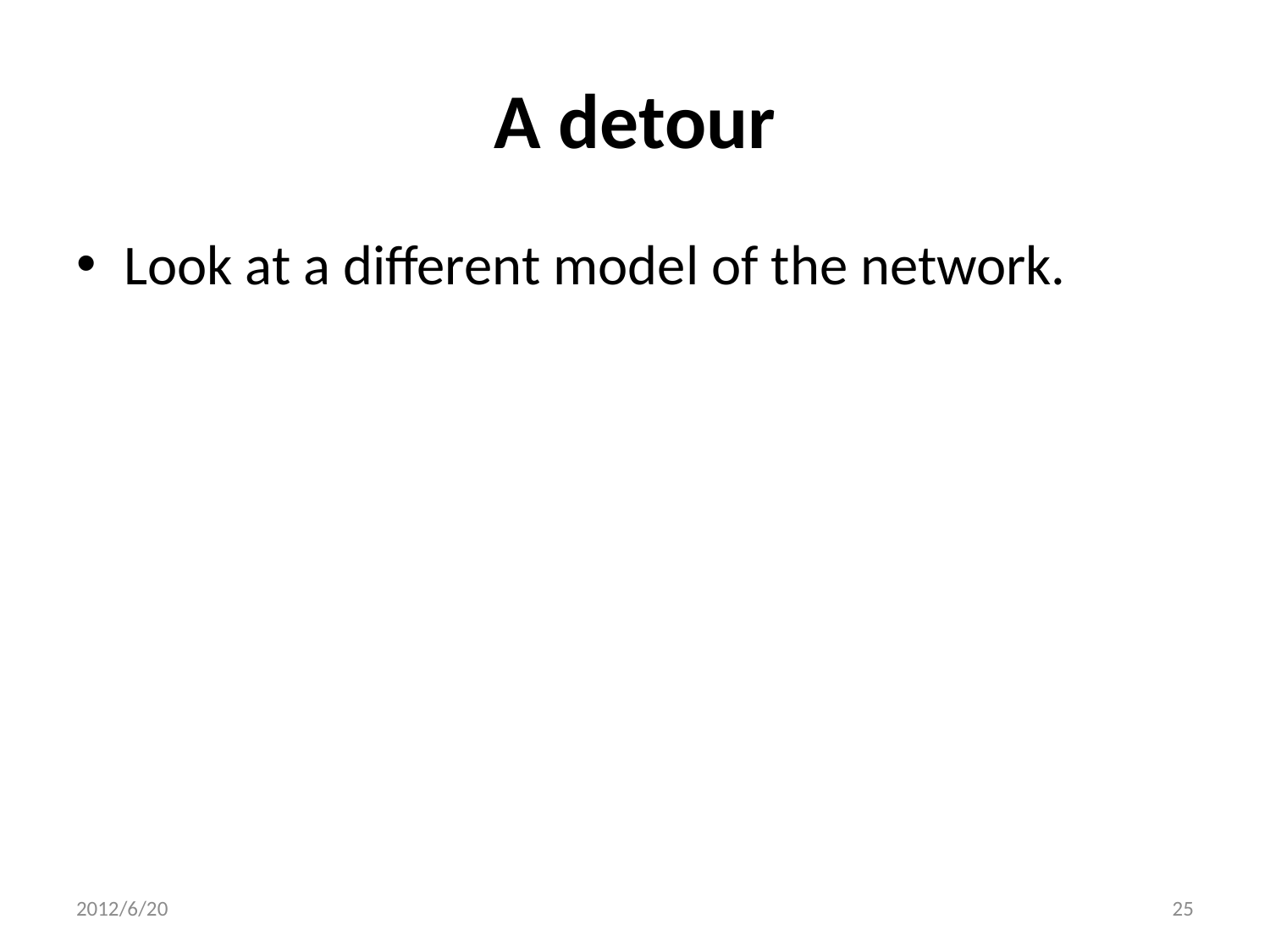

# A detour
Look at a different model of the network.
2012/6/20
25